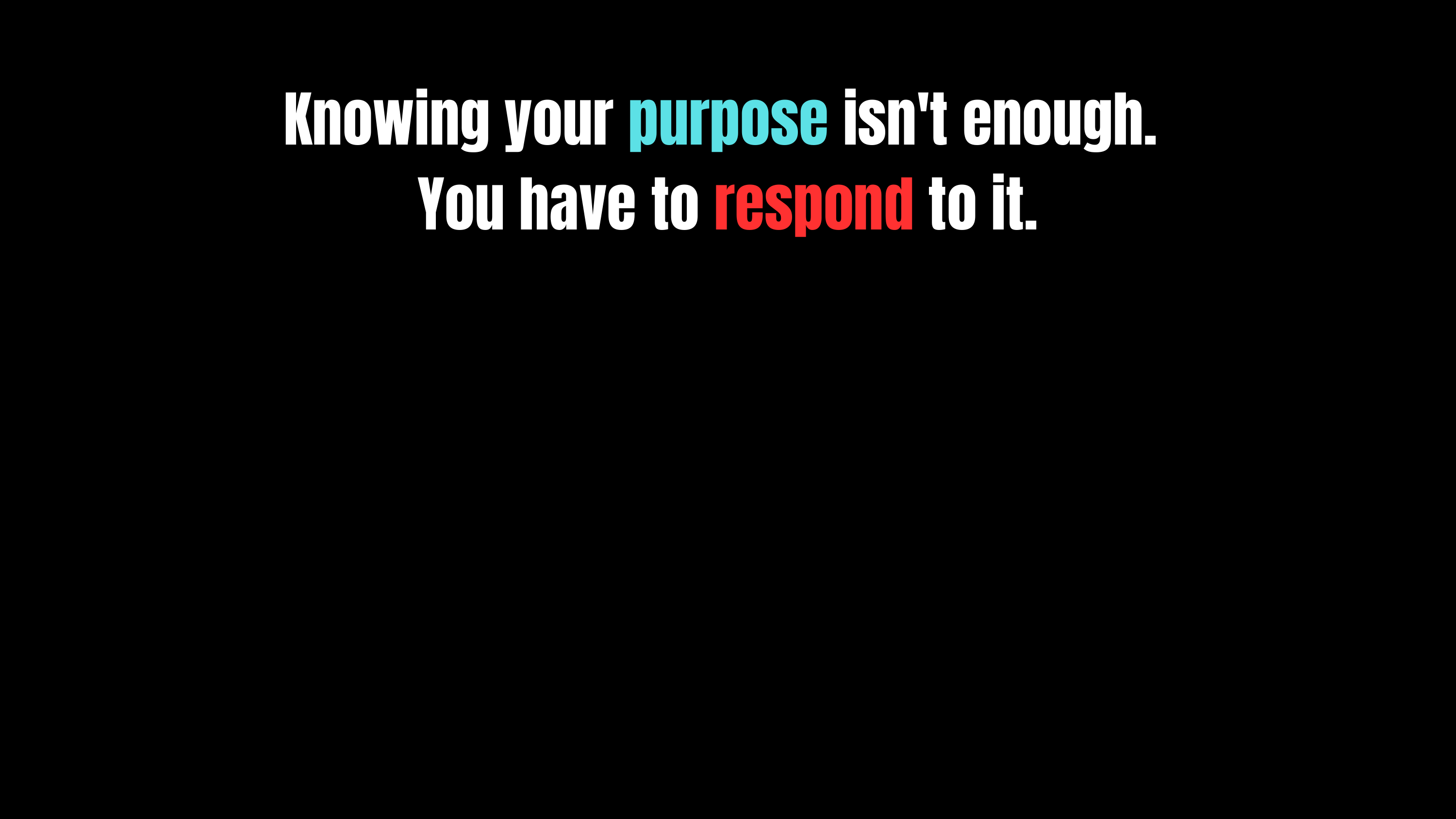

Knowing your purpose isn't enough.
You have to respond to it.